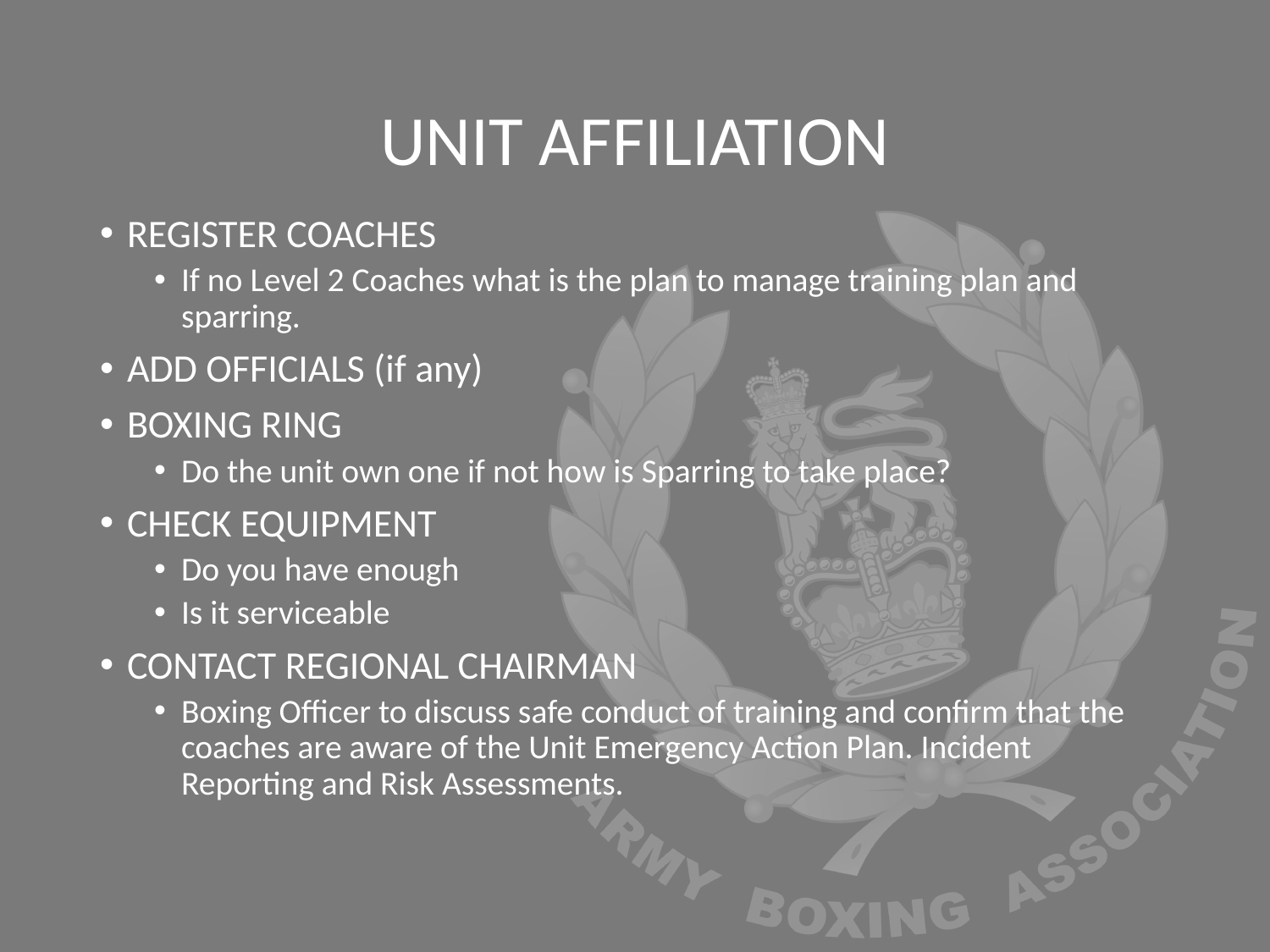

# UNIT AFFILIATION
REGISTER COACHES
If no Level 2 Coaches what is the plan to manage training plan and sparring.
ADD OFFICIALS (if any)
BOXING RING
Do the unit own one if not how is Sparring to take place?
CHECK EQUIPMENT
Do you have enough
Is it serviceable
CONTACT REGIONAL CHAIRMAN
Boxing Officer to discuss safe conduct of training and confirm that the coaches are aware of the Unit Emergency Action Plan. Incident Reporting and Risk Assessments.